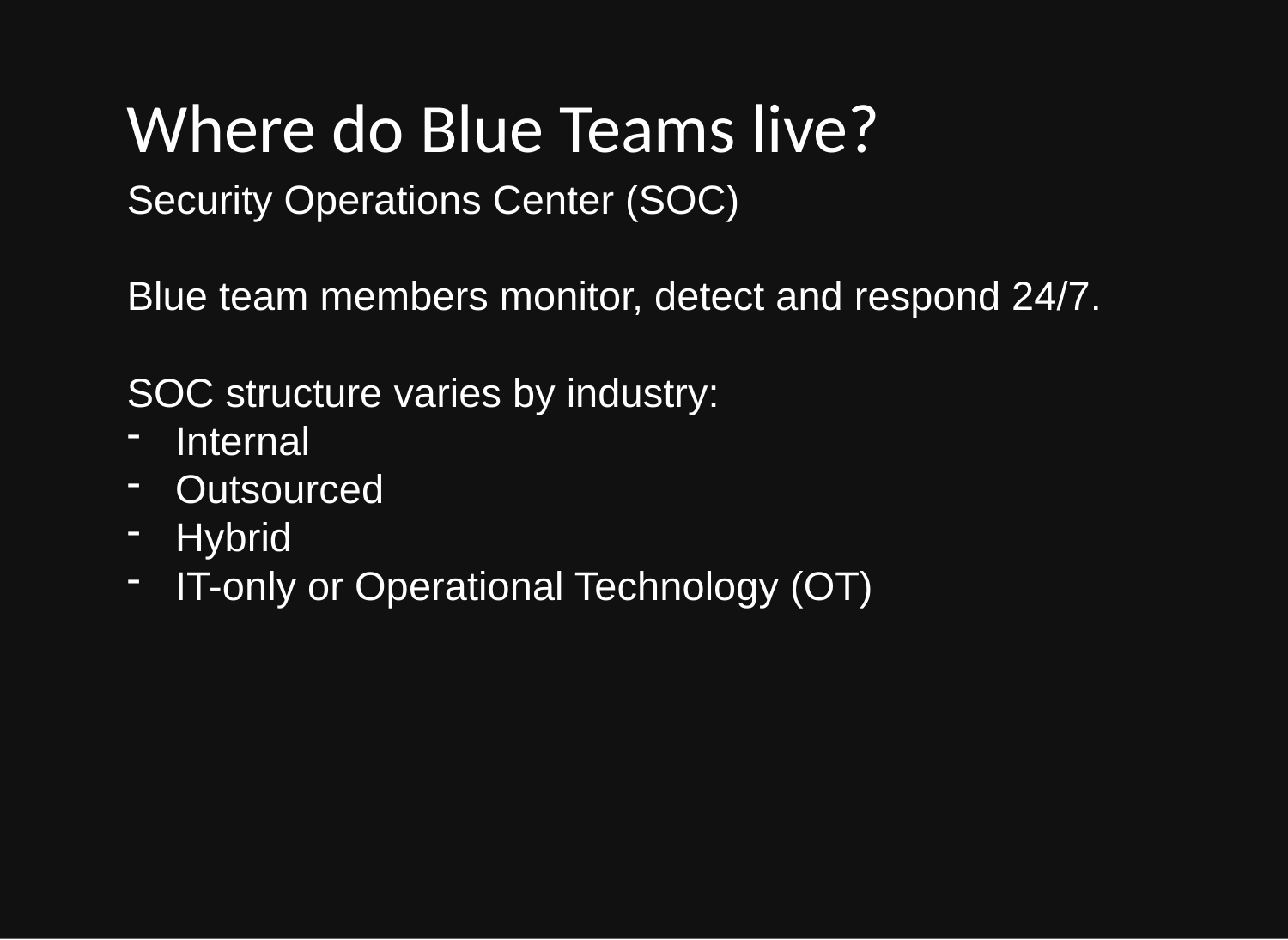

# Where do Blue Teams live?
Security Operations Center (SOC)

Blue team members monitor, detect and respond 24/7.

SOC structure varies by industry:
Internal
Outsourced
Hybrid
IT-only or Operational Technology (OT)